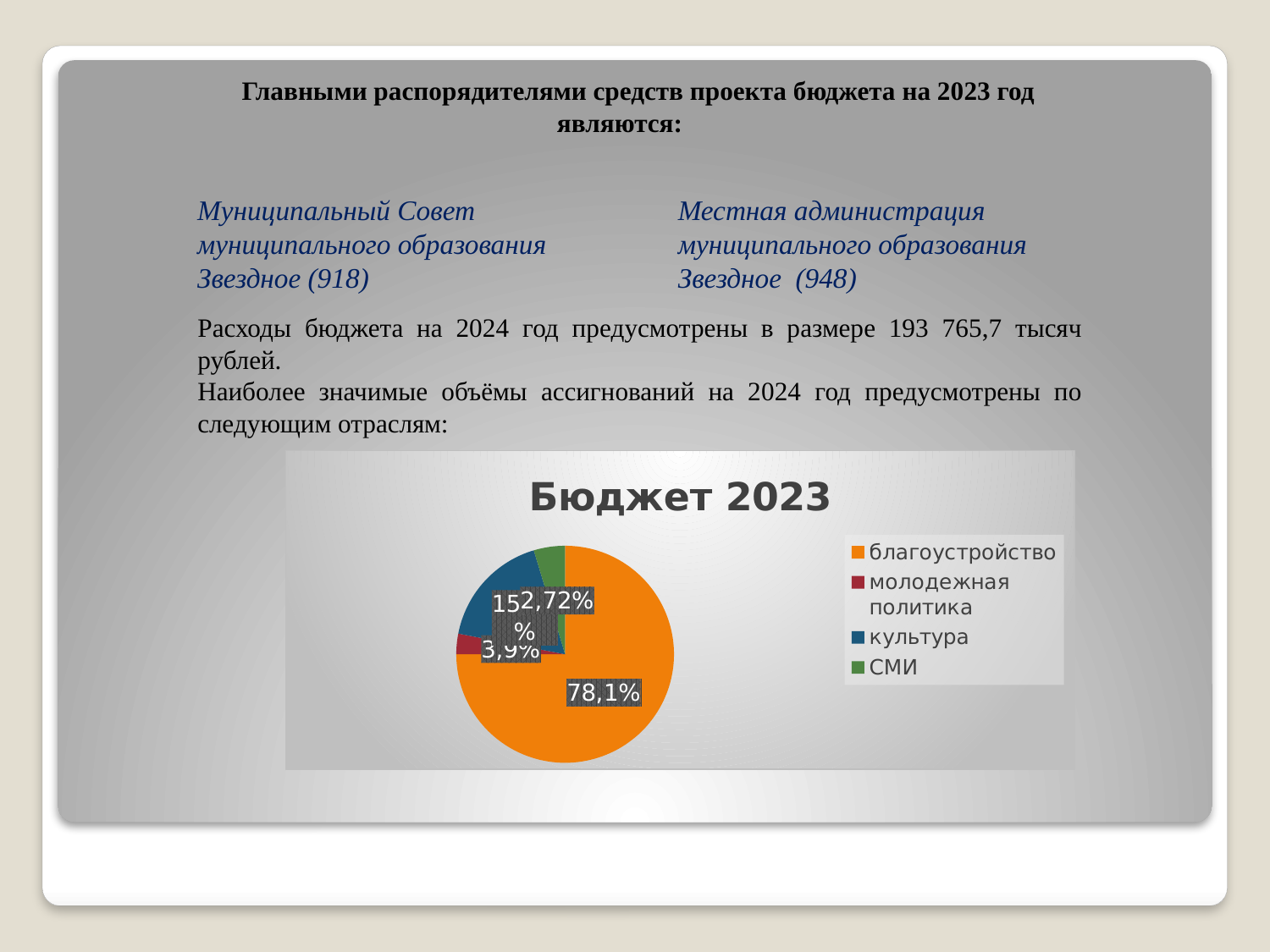

Главными распорядителями средств проекта бюджета на 2023 год являются:

Муниципальный Совет муниципального образования
Звездное (918)
Местная администрация муниципального образования
Звездное  (948)
Расходы бюджета на 2024 год предусмотрены в размере 193 765,7 тысяч рублей.
Наиболее значимые объёмы ассигнований на 2024 год предусмотрены по следующим отраслям:

### Chart: Бюджет 2023

| Category | Бюджет 2021 |
|---|---|
| благоустройство | 64777.0 |
| молодежная политика | 2625.0 |
| культура | 14940.0 |
| СМИ | 4011.0 |